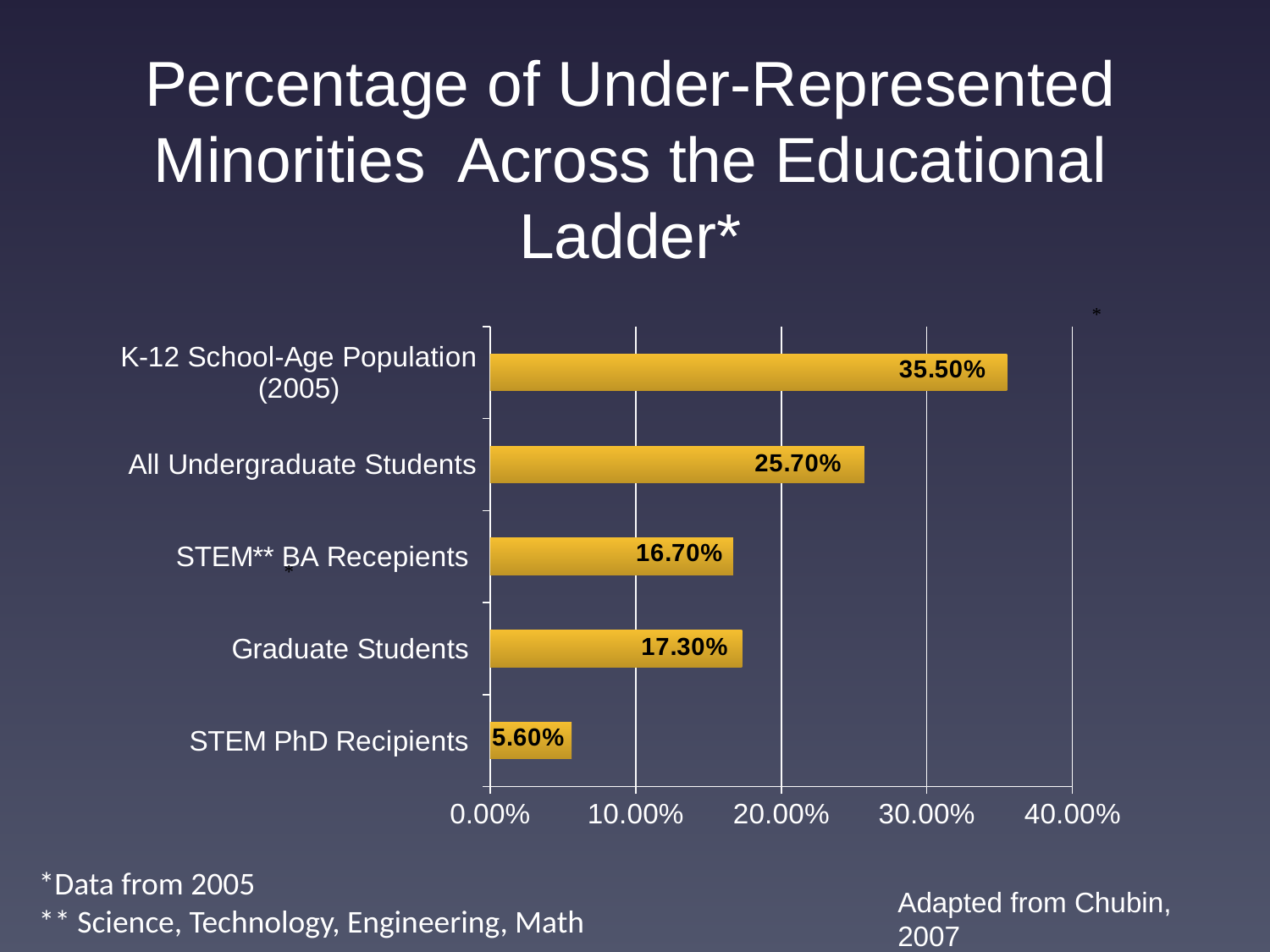

# Percentage of Under-Represented Minorities  Across the Educational Ladder*

### Chart

| Category | Series 1 |
|---|---|
| STEM PhD Recipients  | 0.056 |
| Graduate Students  | 0.173 |
| STEM** BA Recepients  | 0.167 |
| All Undergraduate Students | 0.257 |
| K-12 School-Age Population (2005) | 0.355 |
*Data from 2005
** Science, Technology, Engineering, Math
Adapted from Chubin, 2007